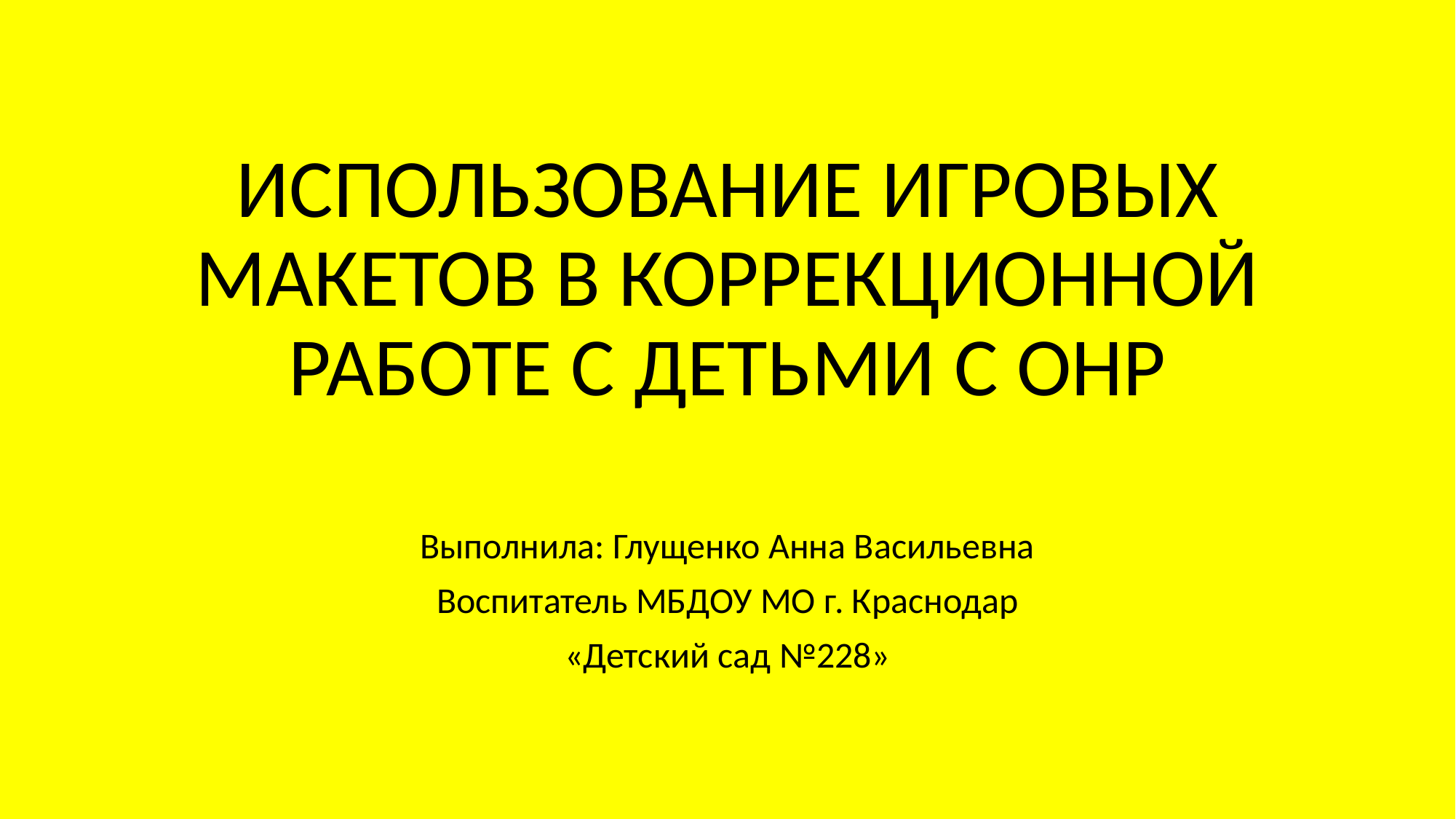

# ИСПОЛЬЗОВАНИЕ ИГРОВЫХ МАКЕТОВ В КОРРЕКЦИОННОЙ РАБОТЕ С ДЕТЬМИ С ОНР
Выполнила: Глущенко Анна Васильевна
Воспитатель МБДОУ МО г. Краснодар
«Детский сад №228»